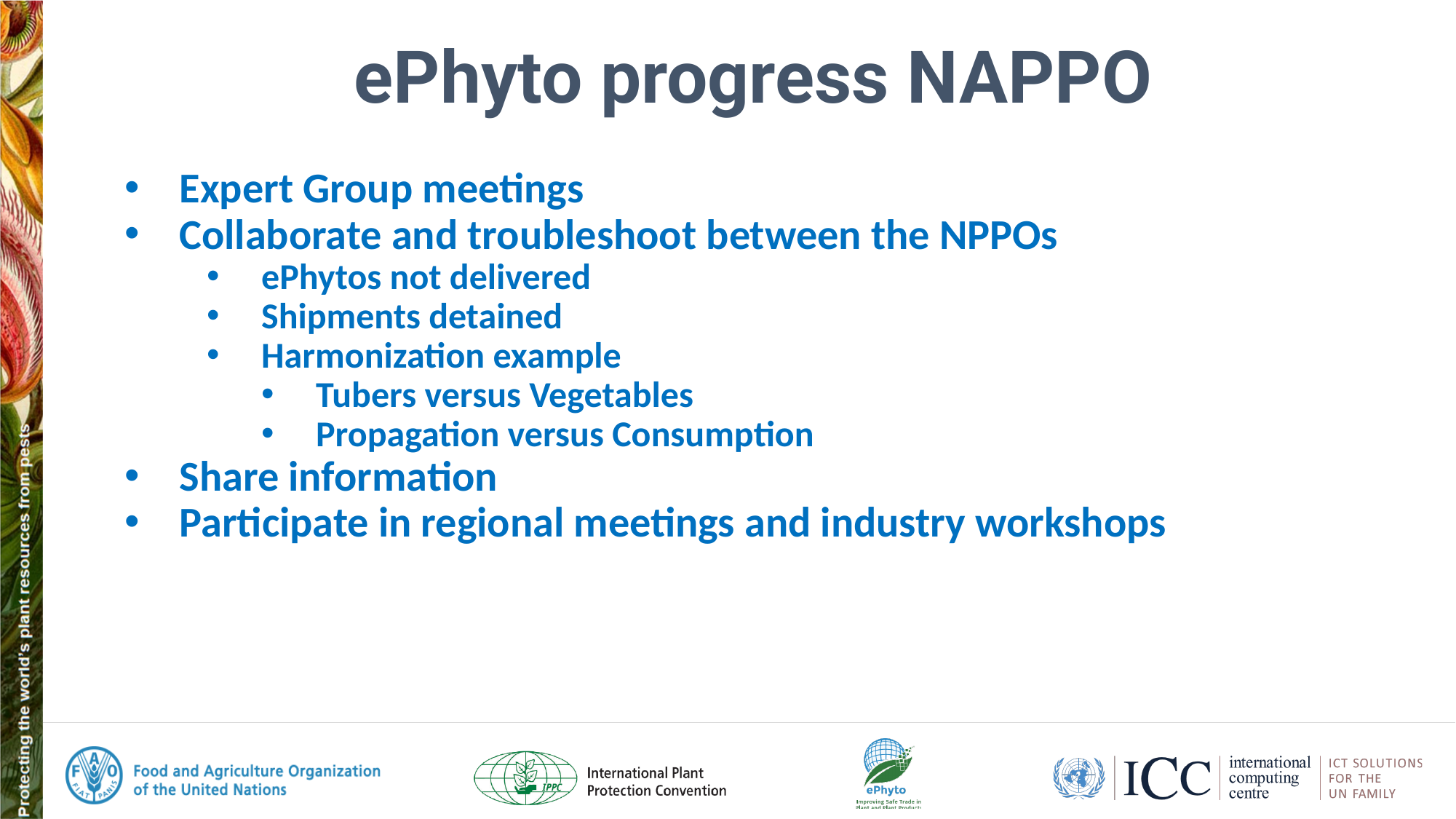

# ePhyto progress NAPPO
Expert Group meetings
Collaborate and troubleshoot between the NPPOs
ePhytos not delivered
Shipments detained
Harmonization example
Tubers versus Vegetables
Propagation versus Consumption
Share information
Participate in regional meetings and industry workshops